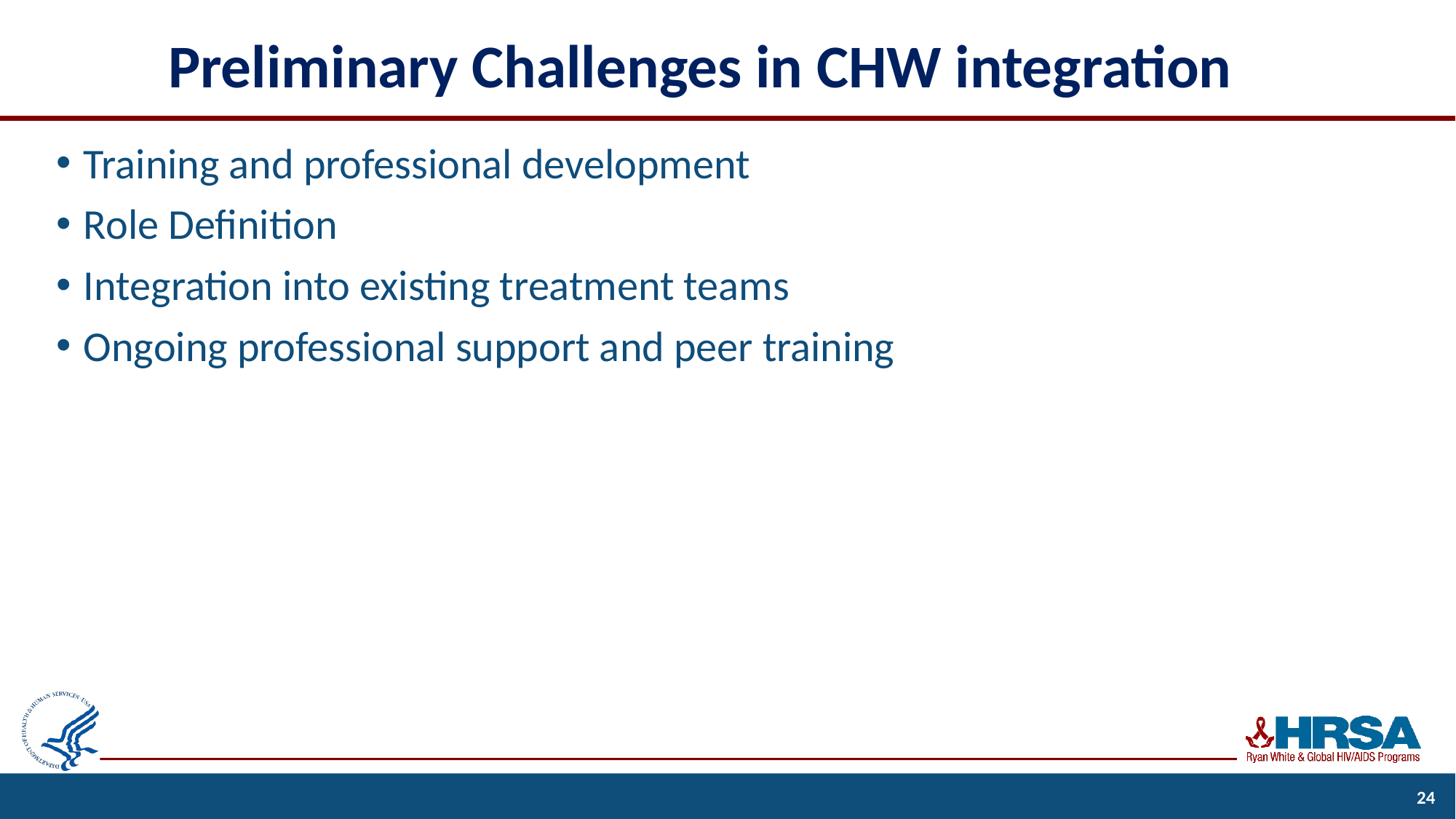

# Preliminary Challenges in CHW integration
Training and professional development
Role Definition
Integration into existing treatment teams
Ongoing professional support and peer training

24